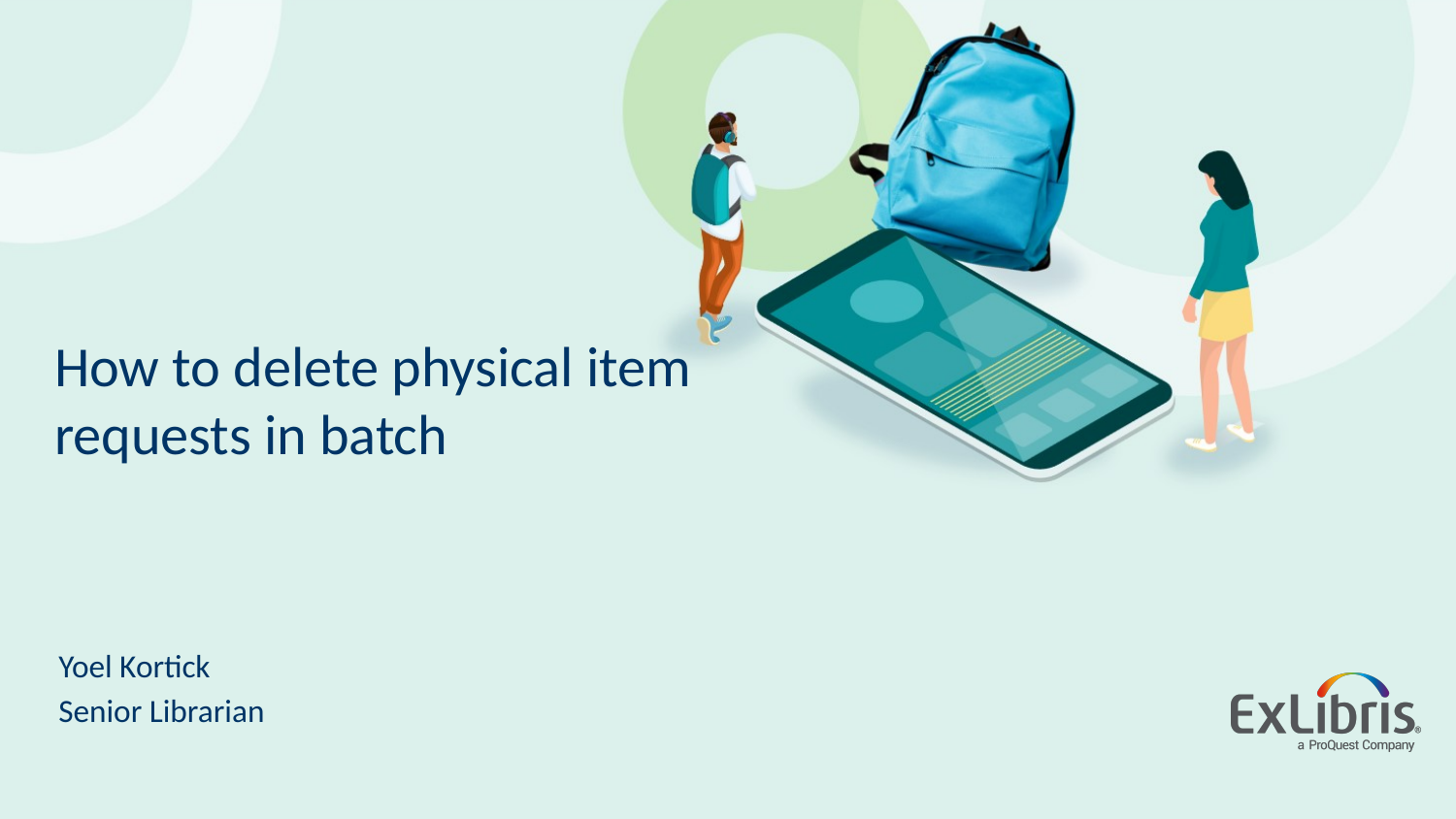

# How to delete physical item requests in batch
Yoel Kortick
Senior Librarian